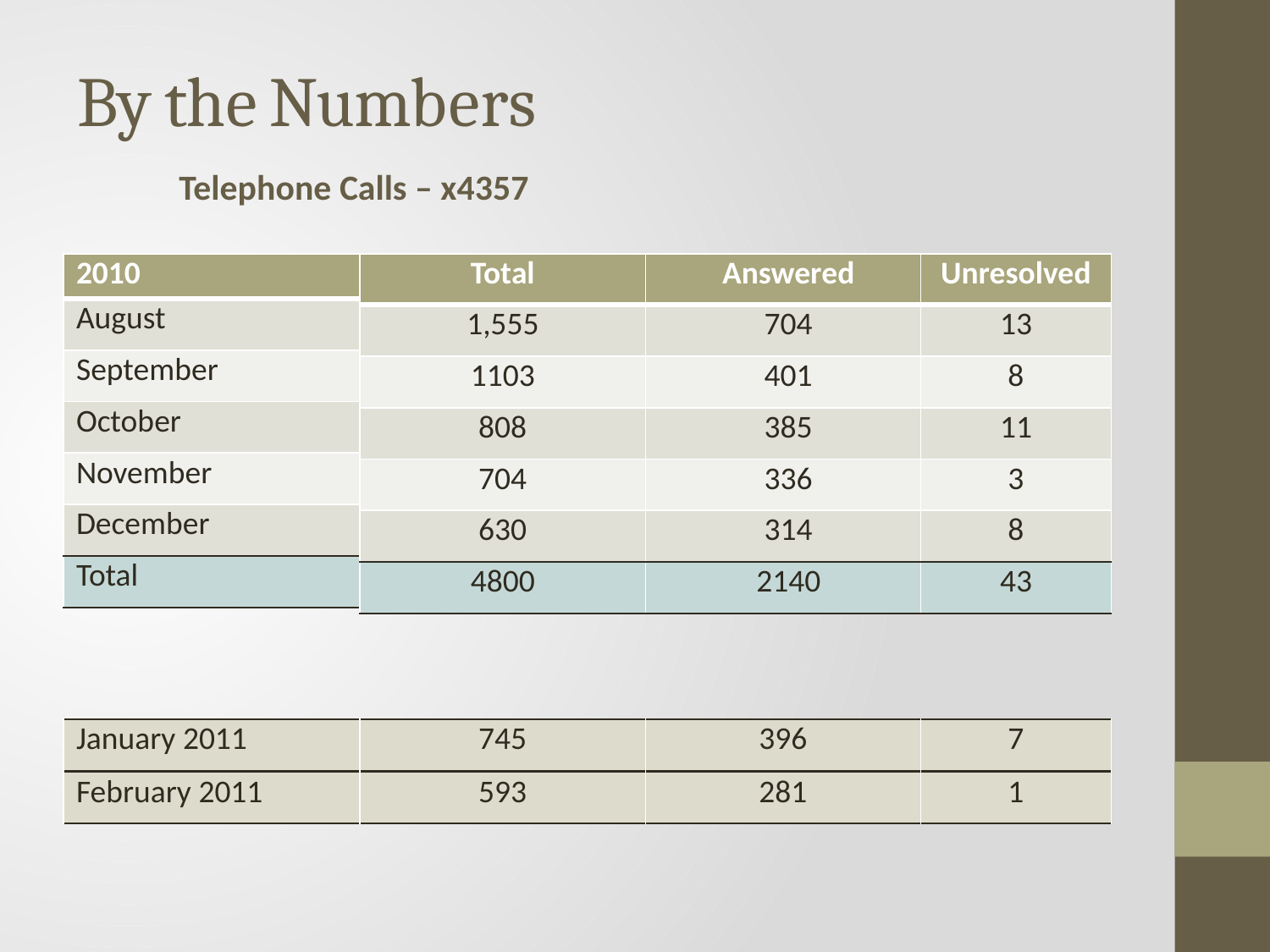

# By the Numbers
Telephone Calls – x4357
| 2010 |
| --- |
| August |
| September |
| October |
| November |
| December |
| Total |
| Total |
| --- |
| 1,555 |
| 1103 |
| 808 |
| 704 |
| 630 |
| 4800 |
| Answered |
| --- |
| 704 |
| 401 |
| 385 |
| 336 |
| 314 |
| 2140 |
| Unresolved |
| --- |
| 13 |
| 8 |
| 11 |
| 3 |
| 8 |
| 43 |

| January 2011 | 745 | 396 | 7 |
| --- | --- | --- | --- |
| February 2011 | 593 | 281 | 1 |
| --- | --- | --- | --- |